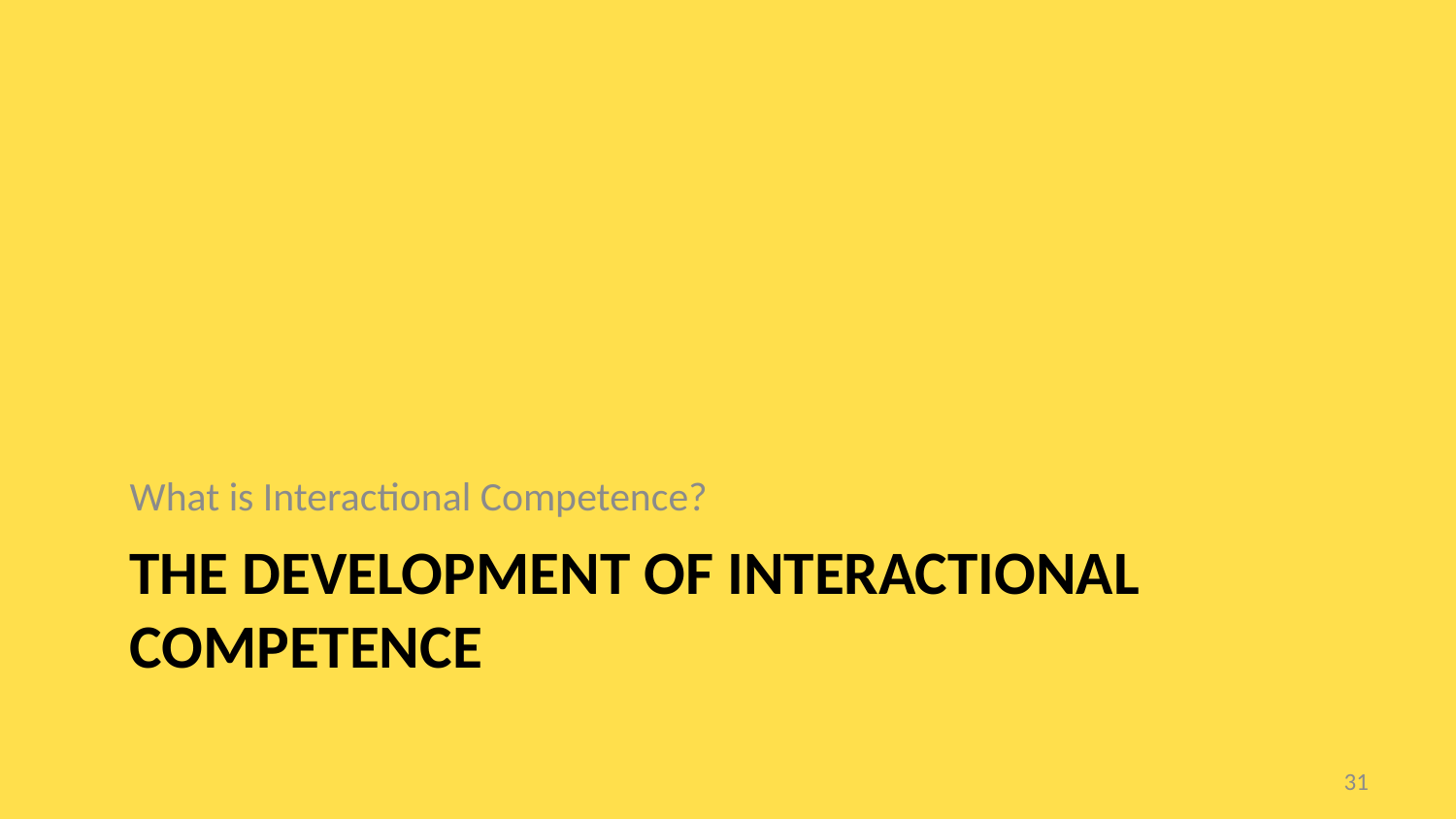

What is Interactional Competence?
# The development of interactional Competence
31